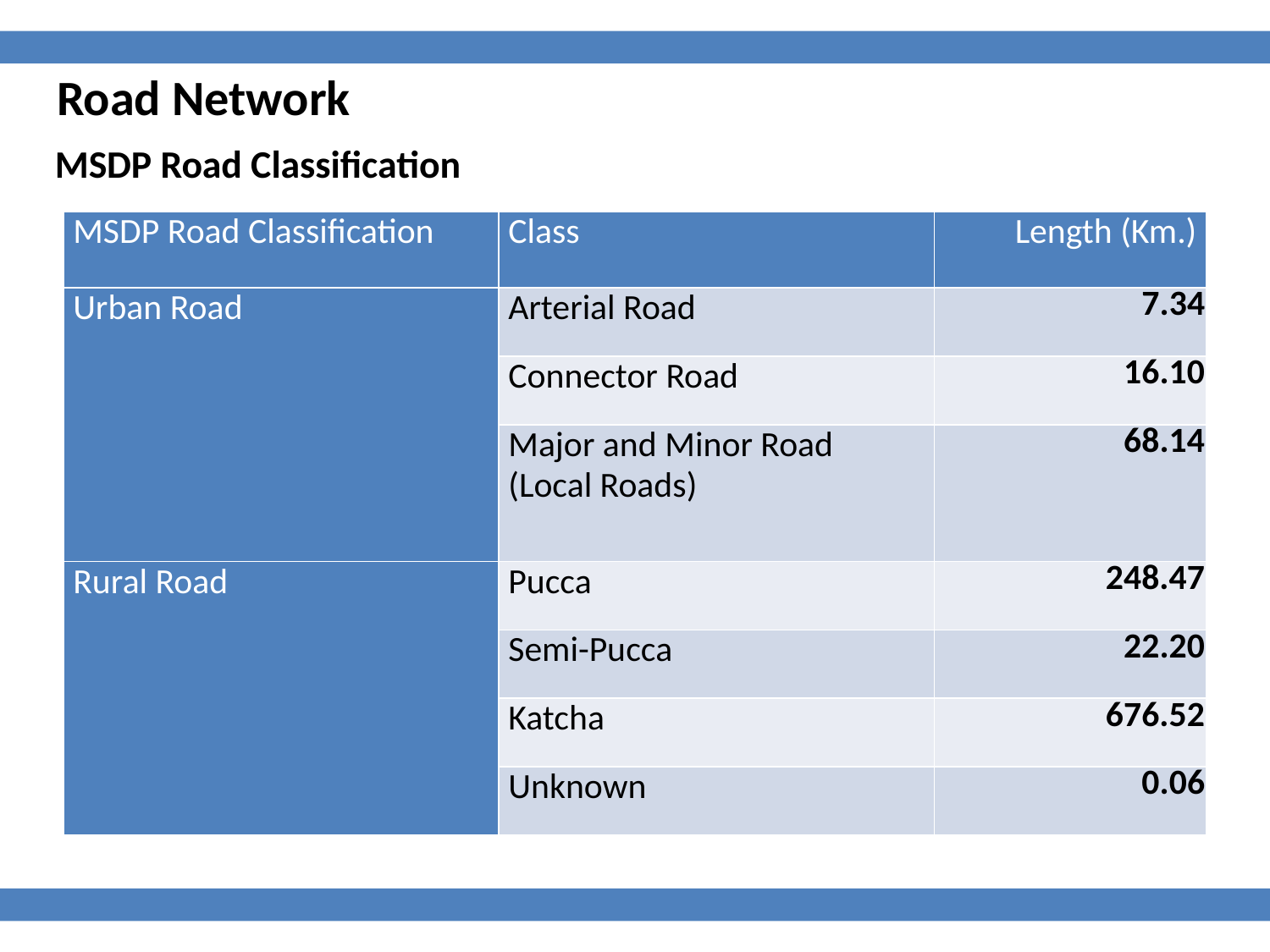

Road Network

MSDP Road Classification
| MSDP Road Classification | Class | Length (Km.) |
| --- | --- | --- |
| Urban Road | Arterial Road | 7.34 |
|  | Connector Road | 16.10 |
|  | Major and Minor Road (Local Roads) | 68.14 |
| Rural Road | Pucca | 248.47 |
|  | Semi-Pucca | 22.20 |
|  | Katcha | 676.52 |
|  | Unknown | 0.06 |